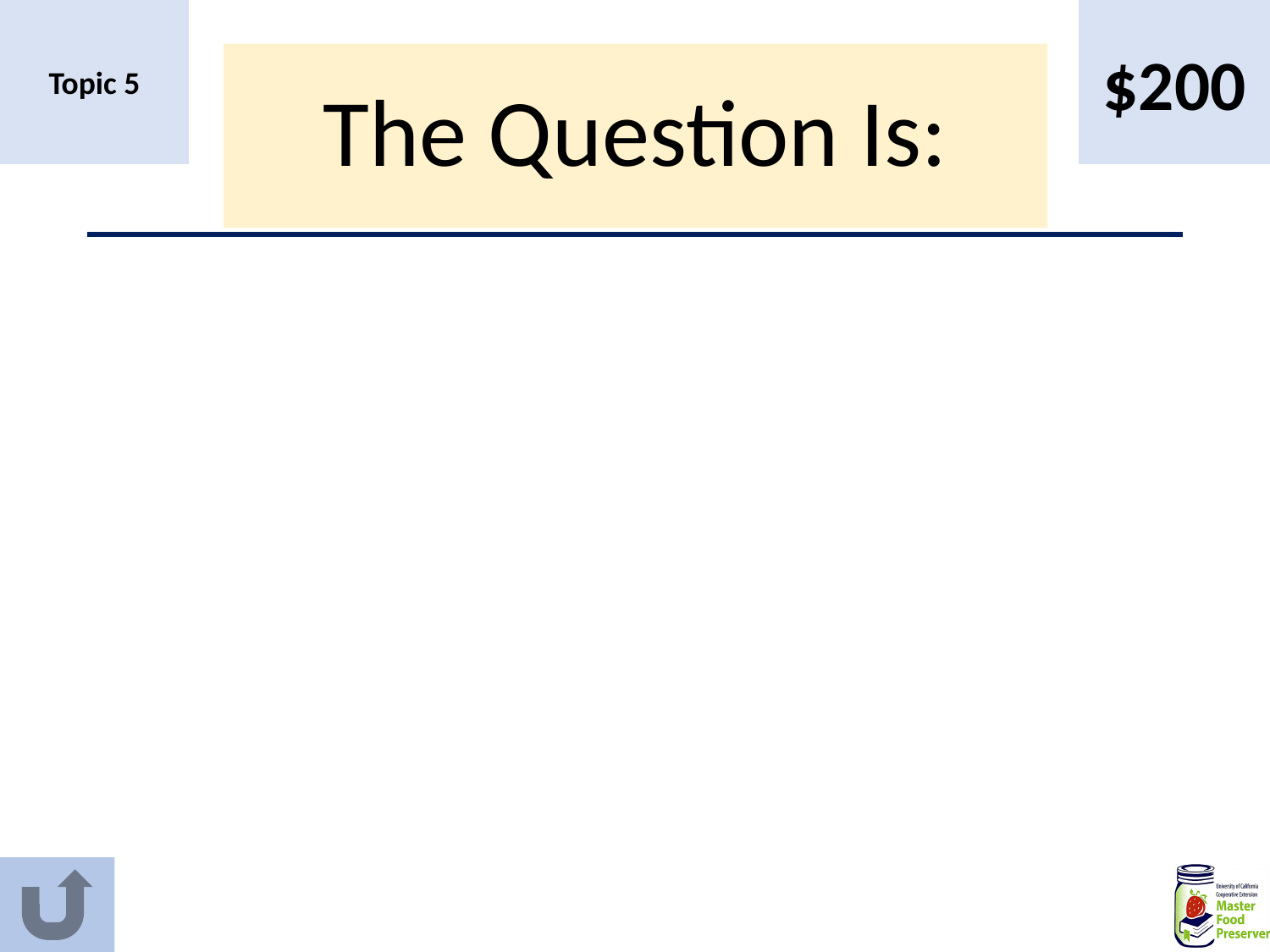

Topic 5
$200
# The Question Is: